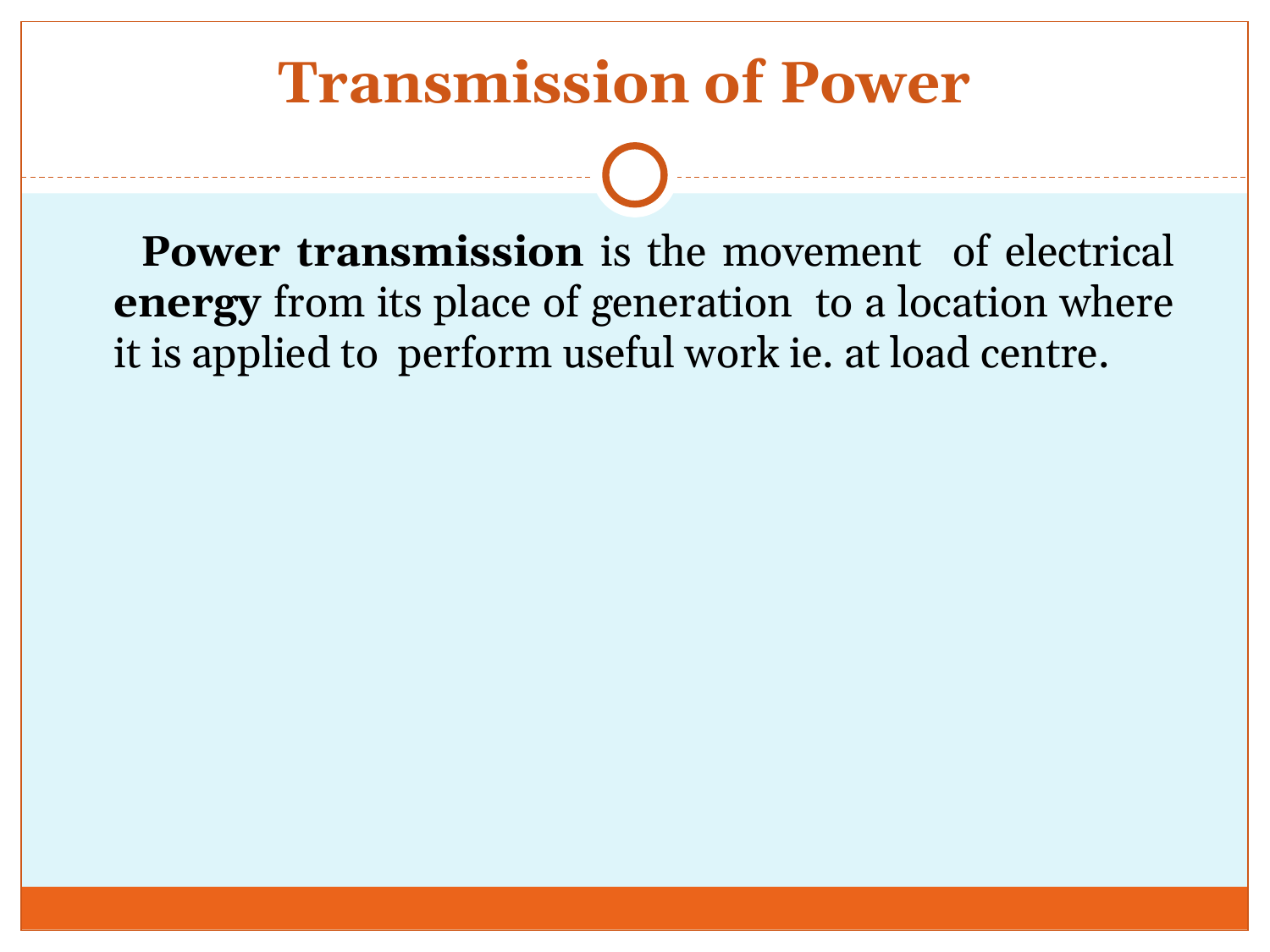

# Transmission of Power
    Power transmission is the movement  of electrical energy from its place of generation  to a location where it is applied to  perform useful work ie. at load centre.